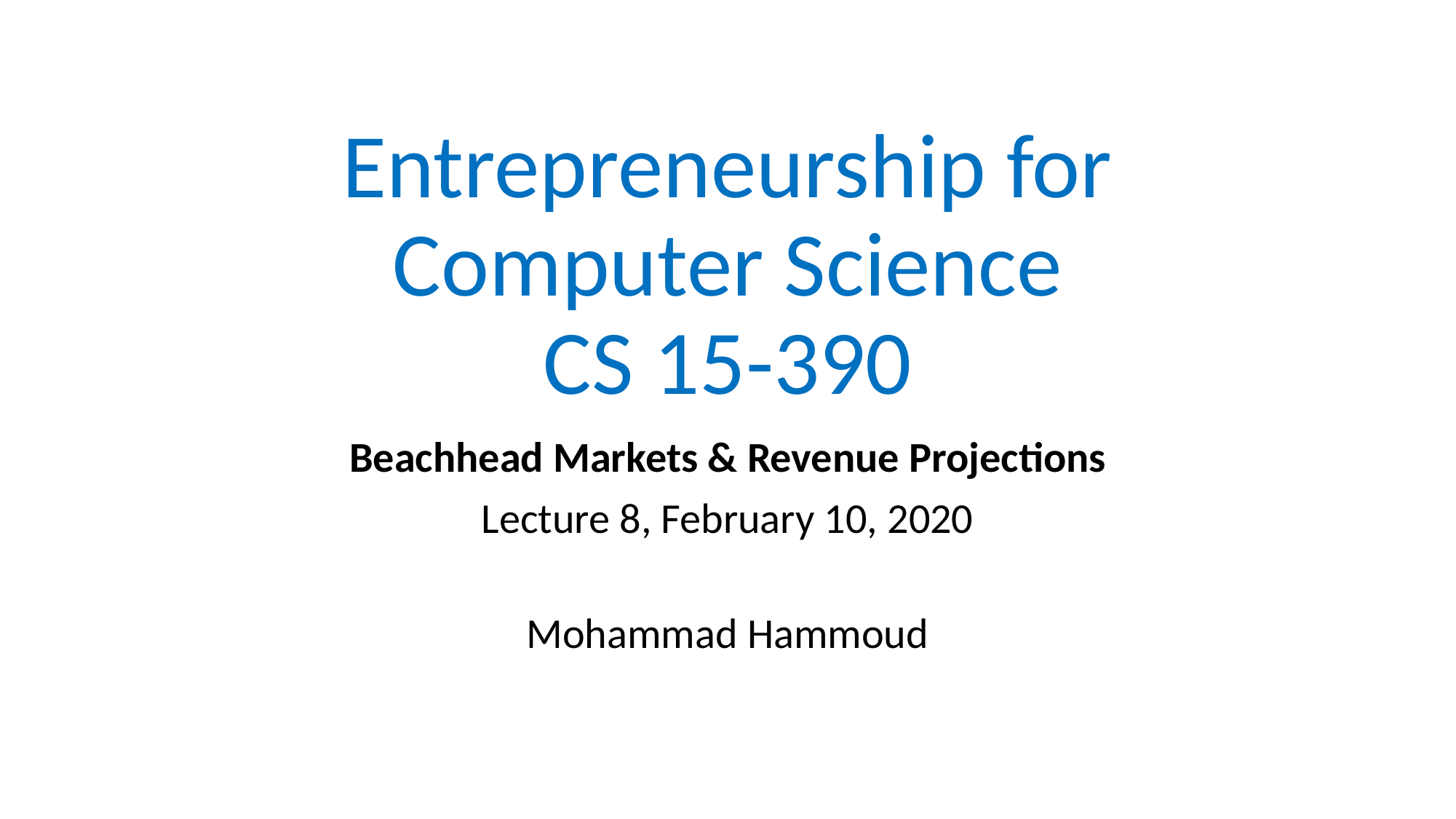

# Entrepreneurship for Computer Science CS 15-390
Beachhead Markets & Revenue Projections
Lecture 8, February 10, 2020

Mohammad Hammoud